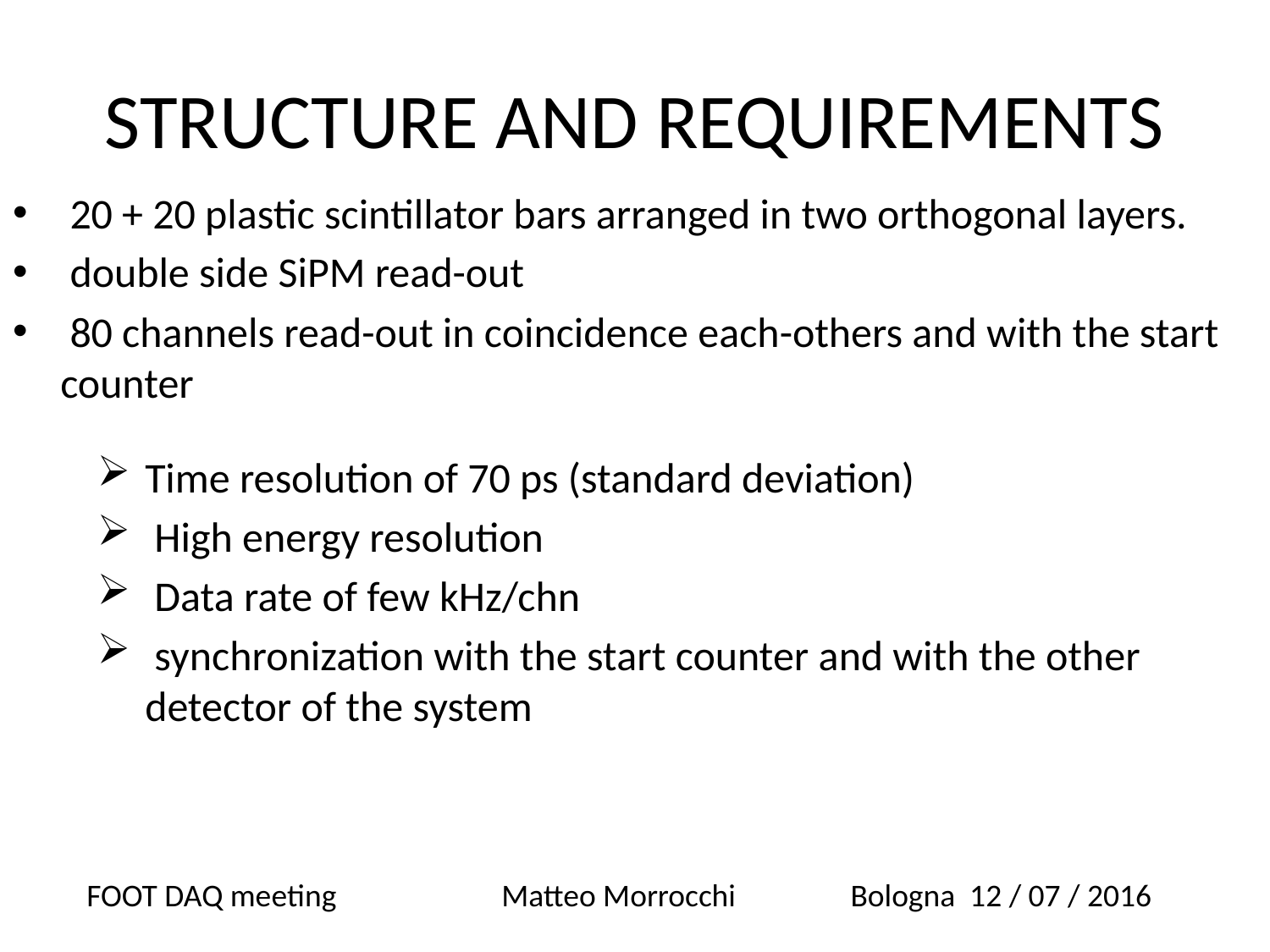

# STRUCTURE AND REQUIREMENTS
 20 + 20 plastic scintillator bars arranged in two orthogonal layers.
 double side SiPM read-out
 80 channels read-out in coincidence each-others and with the start counter

Time resolution of 70 ps (standard deviation)
 High energy resolution
 Data rate of few kHz/chn
 synchronization with the start counter and with the other detector of the system

FOOT DAQ meeting                       Matteo Morrocchi                Bologna  12 / 07 / 2016